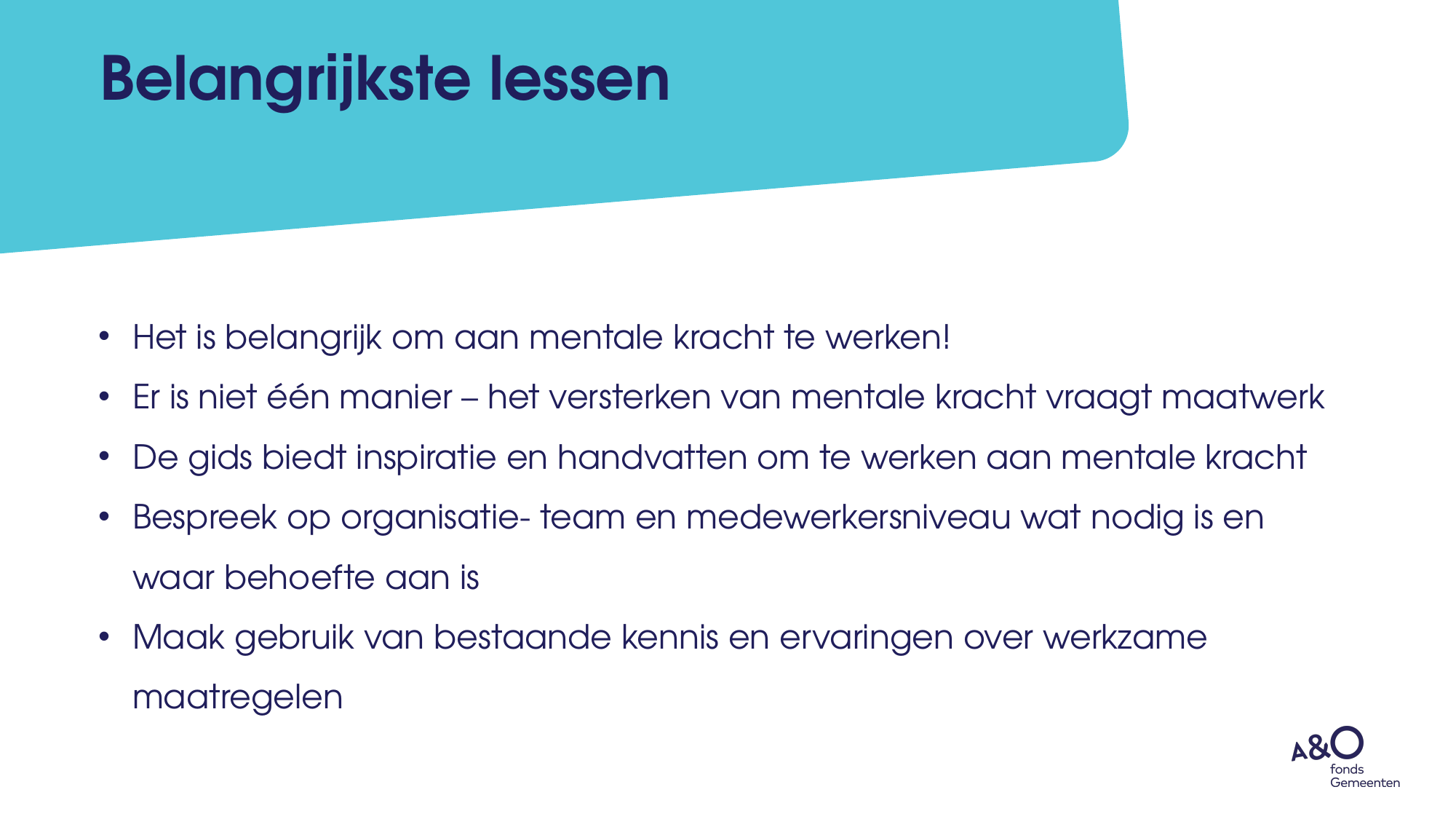

# Belangrijkste lessen
Het is belangrijk om aan mentale kracht te werken!
Er is niet één manier – het versterken van mentale kracht vraagt maatwerk
De gids biedt inspiratie en handvatten om te werken aan mentale kracht
Bespreek op organisatie- team en medewerkersniveau wat nodig is en waar behoefte aan is
Maak gebruik van bestaande kennis en ervaringen over werkzame maatregelen